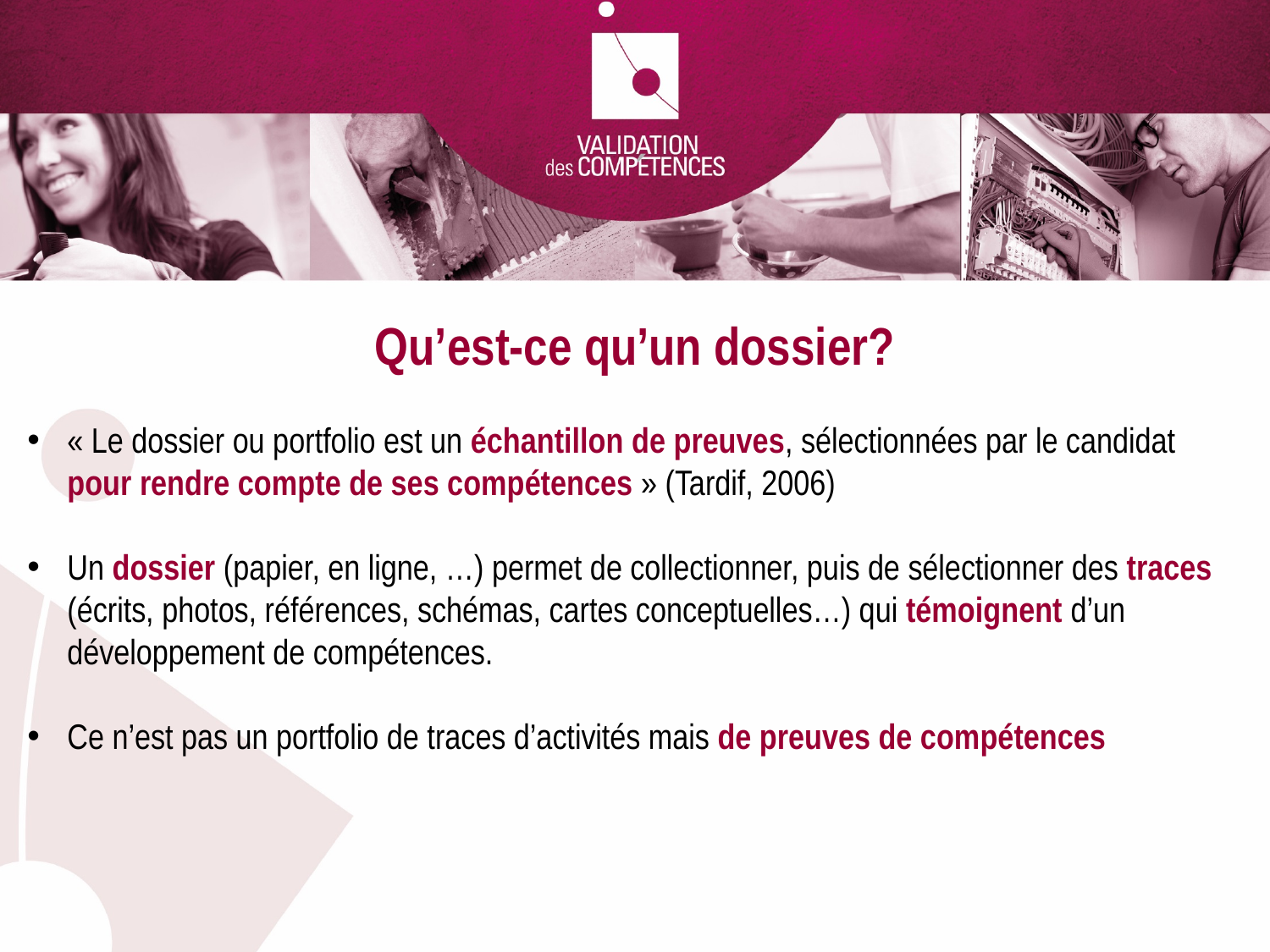

Qu’est-ce qu’un dossier?

« Le dossier ou portfolio est un échantillon de preuves, sélectionnées par le candidat pour rendre compte de ses compétences » (Tardif, 2006)

Un dossier (papier, en ligne, …) permet de collectionner, puis de sélectionner des traces (écrits, photos, références, schémas, cartes conceptuelles…) qui témoignent d’un développement de compétences.

Ce n’est pas un portfolio de traces d’activités mais de preuves de compétences